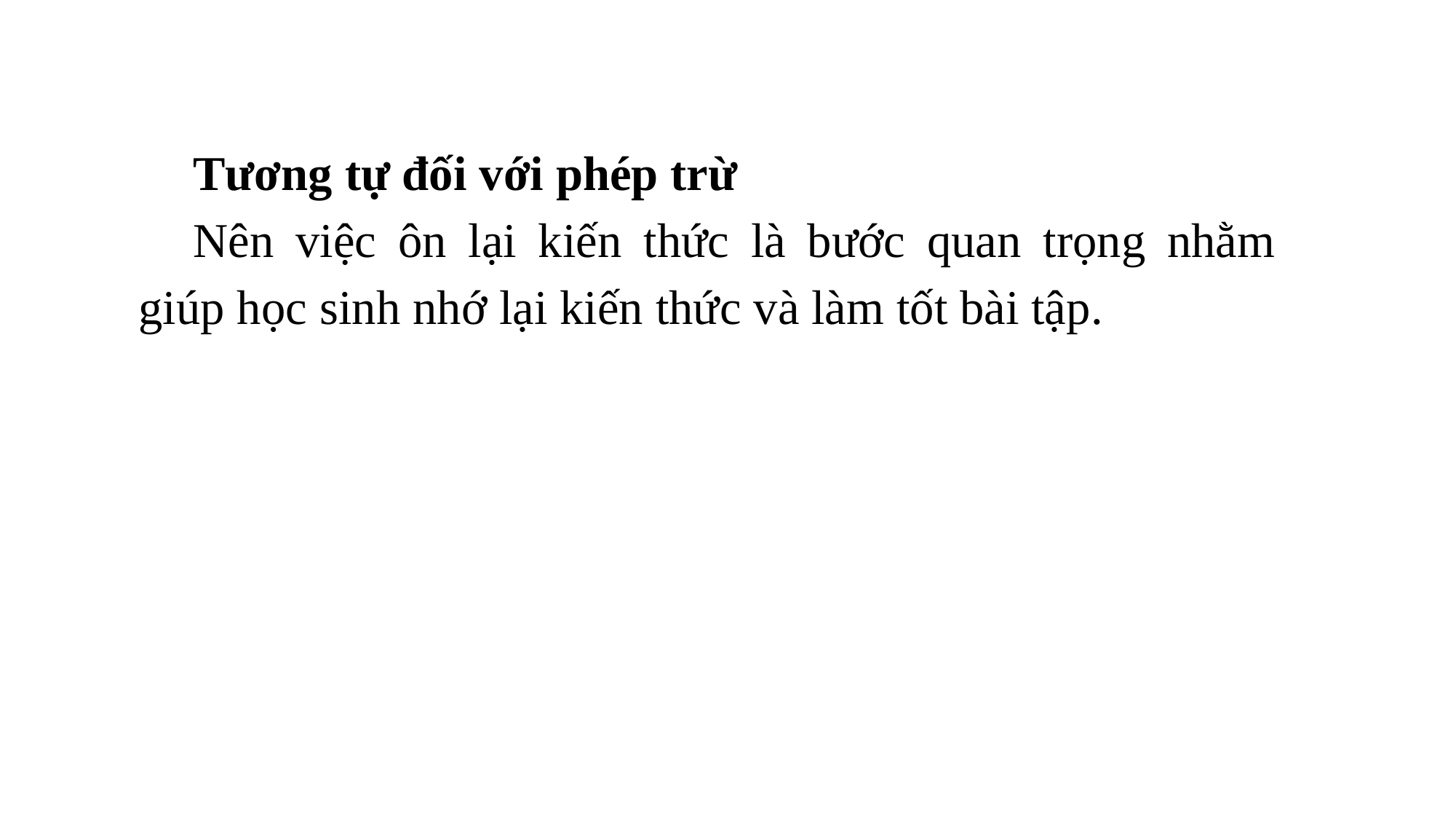

Tương tự đối với phép trừ
Nên việc ôn lại kiến thức là bước quan trọng nhằm giúp học sinh nhớ lại kiến thức và làm tốt bài tập.